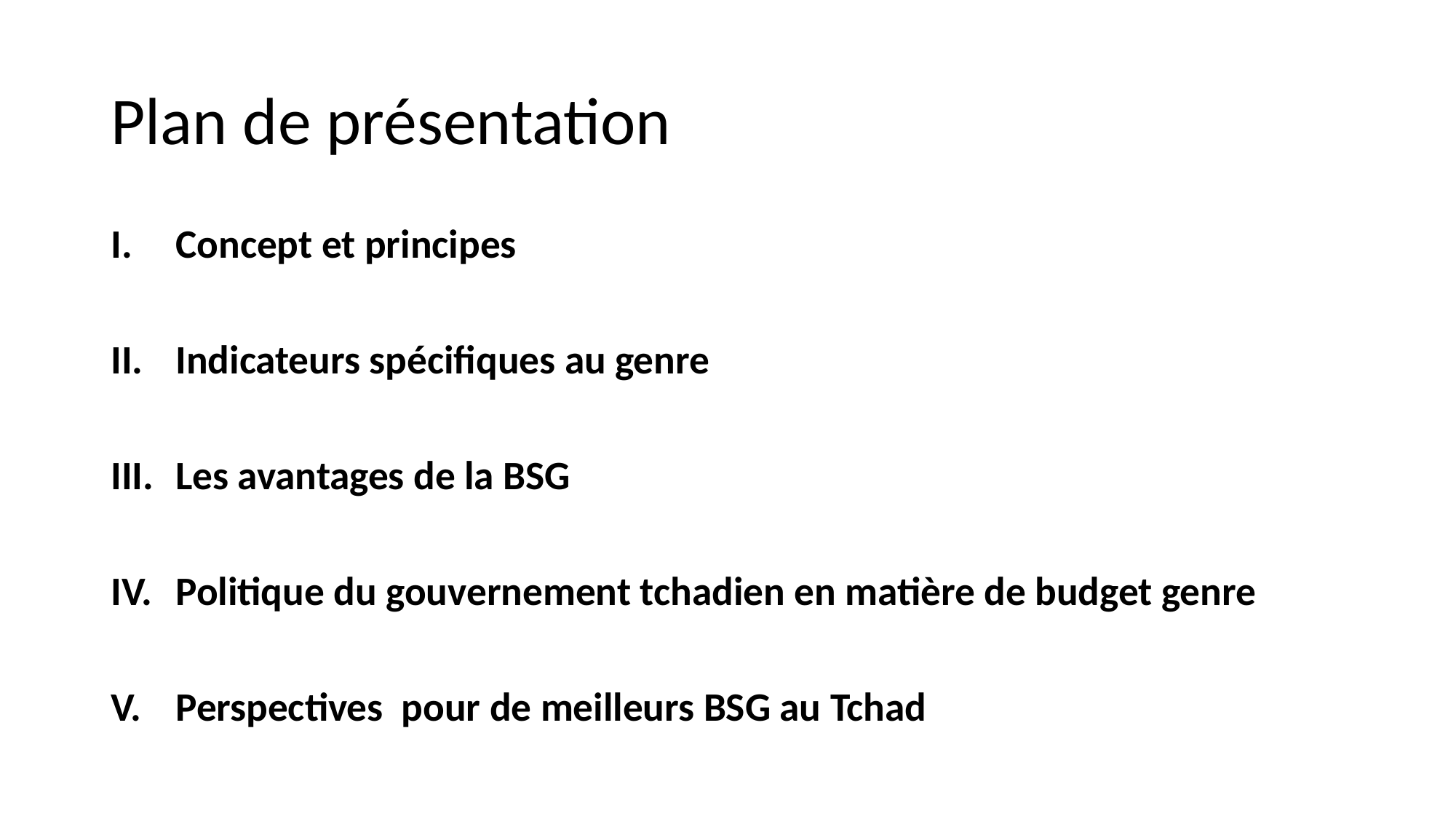

# Plan de présentation
Concept et principes

Indicateurs spécifiques au genre

Les avantages de la BSG

Politique du gouvernement tchadien en matière de budget genre

Perspectives  pour de meilleurs BSG au Tchad